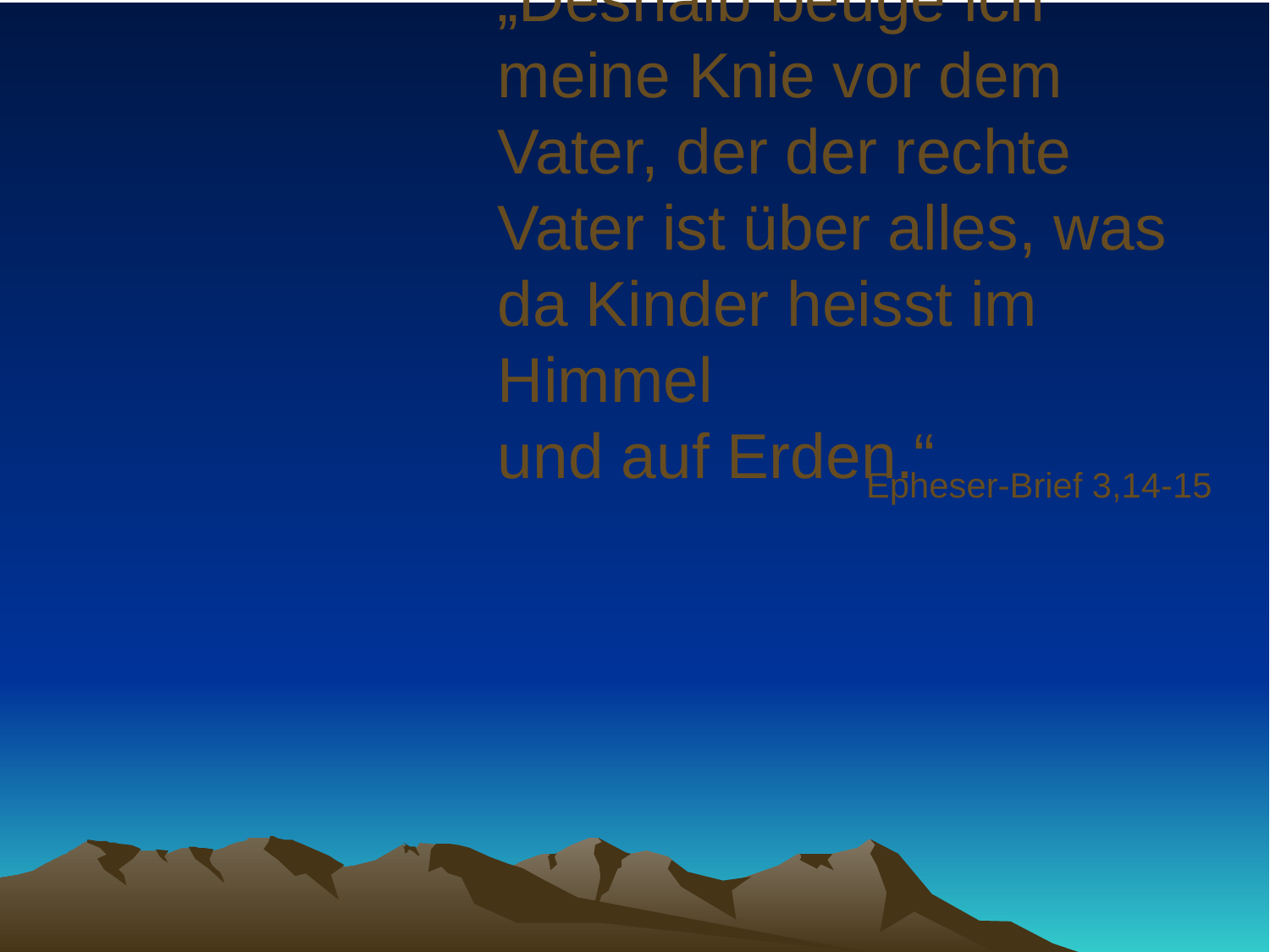

# „Deshalb beuge ich meine Knie vor dem Vater, der der rechte Vater ist über alles, was da Kinder heisst im Himmel und auf Erden.“
Epheser-Brief 3,14-15